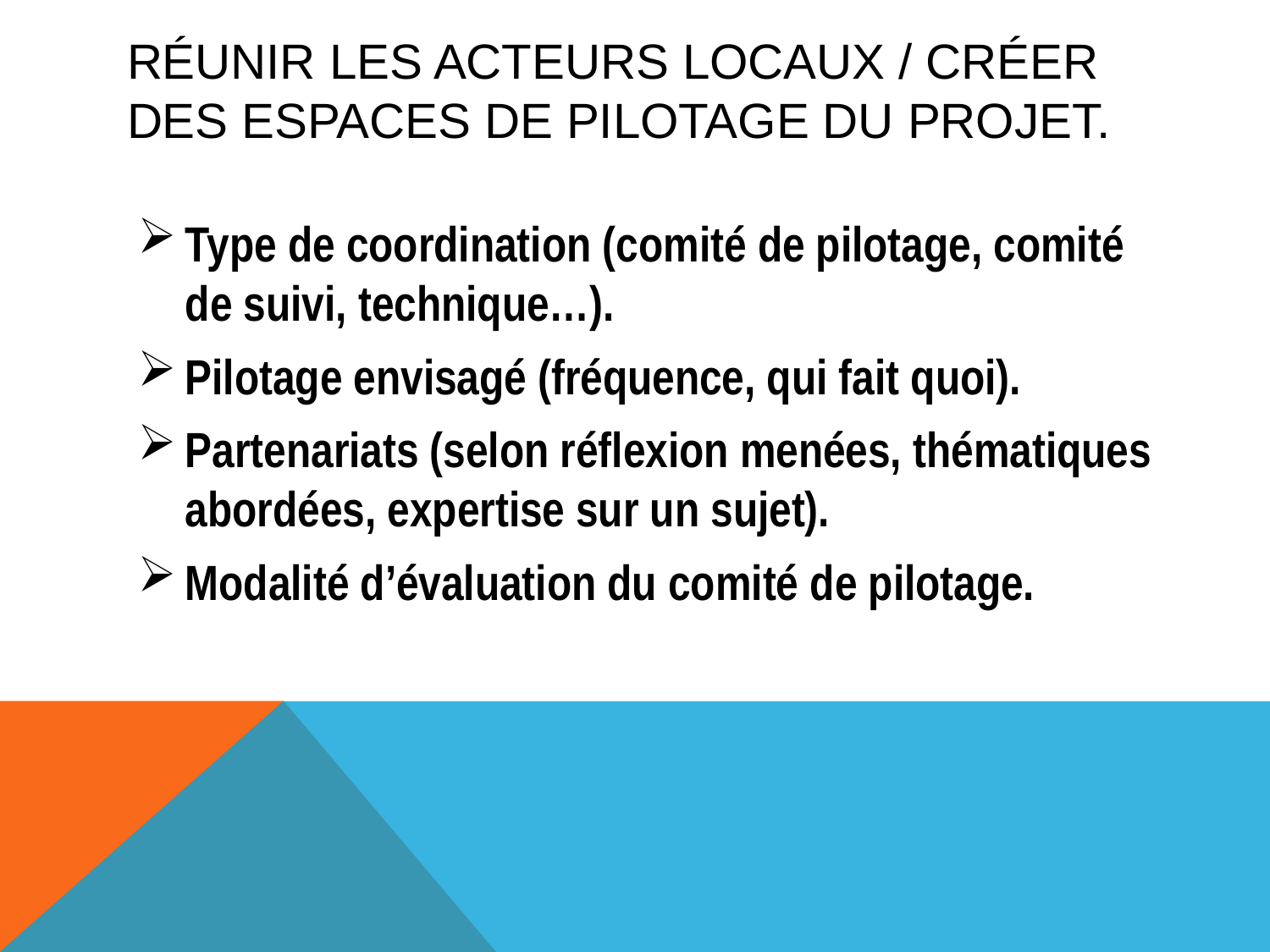

# Réunir les acteurs locaux / Créer des espaces de pilotage du projet.
Type de coordination (comité de pilotage, comité de suivi, technique…).
Pilotage envisagé (fréquence, qui fait quoi).
Partenariats (selon réflexion menées, thématiques abordées, expertise sur un sujet).
Modalité d’évaluation du comité de pilotage.